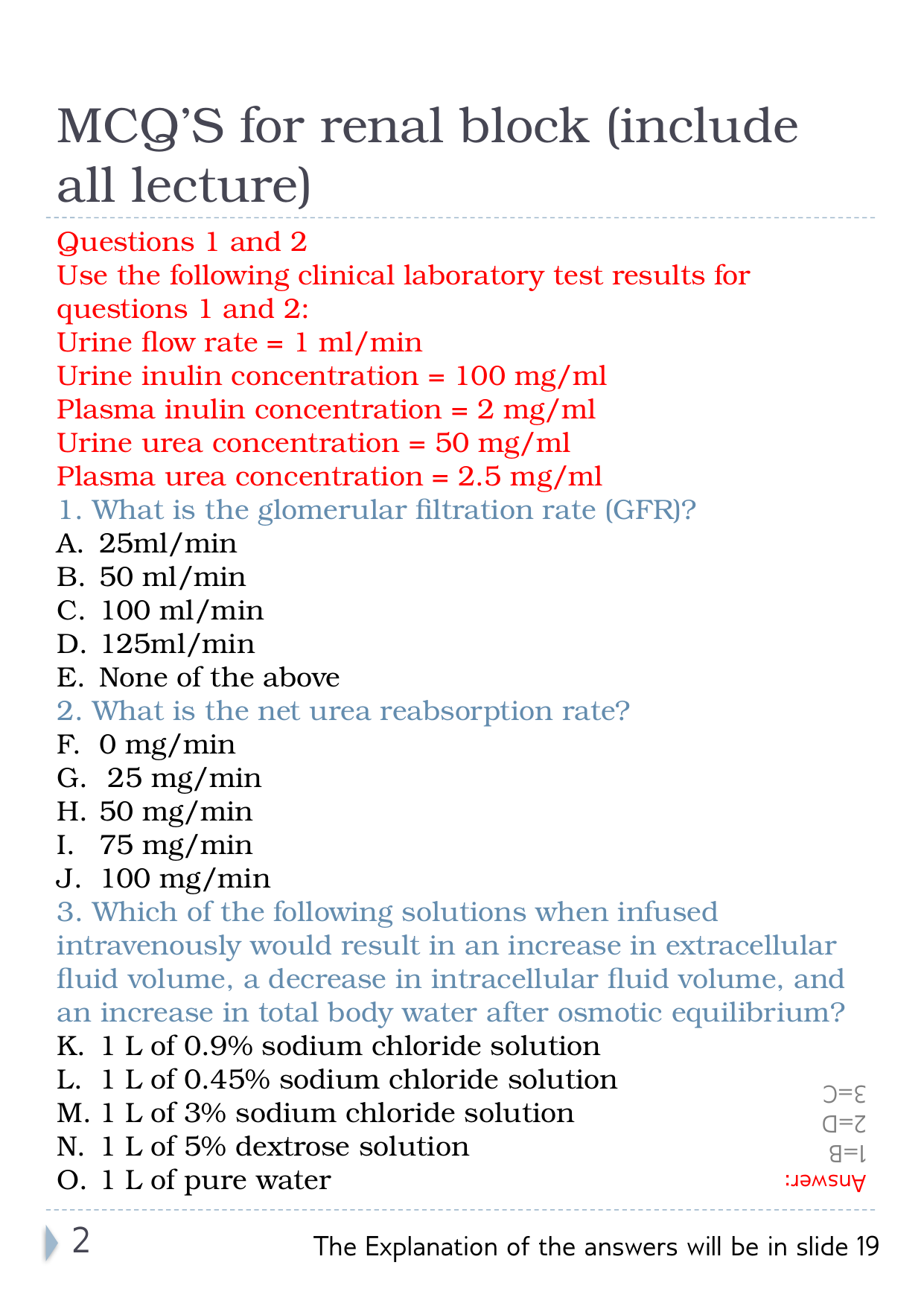

# MCQ’S for renal block (include all lecture)
Questions 1 and 2
Use the following clinical laboratory test results for questions 1 and 2:
Urine flow rate = 1 ml/min
Urine inulin concentration = 100 mg/ml
Plasma inulin concentration = 2 mg/ml
Urine urea concentration = 50 mg/ml
Plasma urea concentration = 2.5 mg/ml
1. What is the glomerular filtration rate (GFR)?
25ml/min
50 ml/min
100 ml/min
125ml/min
None of the above
2. What is the net urea reabsorption rate?
0 mg/min
 25 mg/min
50 mg/min
75 mg/min
100 mg/min
3. Which of the following solutions when infused intravenously would result in an increase in extracellular fluid volume, a decrease in intracellular fluid volume, and an increase in total body water after osmotic equilibrium?
1 L of 0.9% sodium chloride solution
1 L of 0.45% sodium chloride solution
1 L of 3% sodium chloride solution
1 L of 5% dextrose solution
1 L of pure water
Answer:
1=B
2=D
3=C
2
The Explanation of the answers will be in slide 19